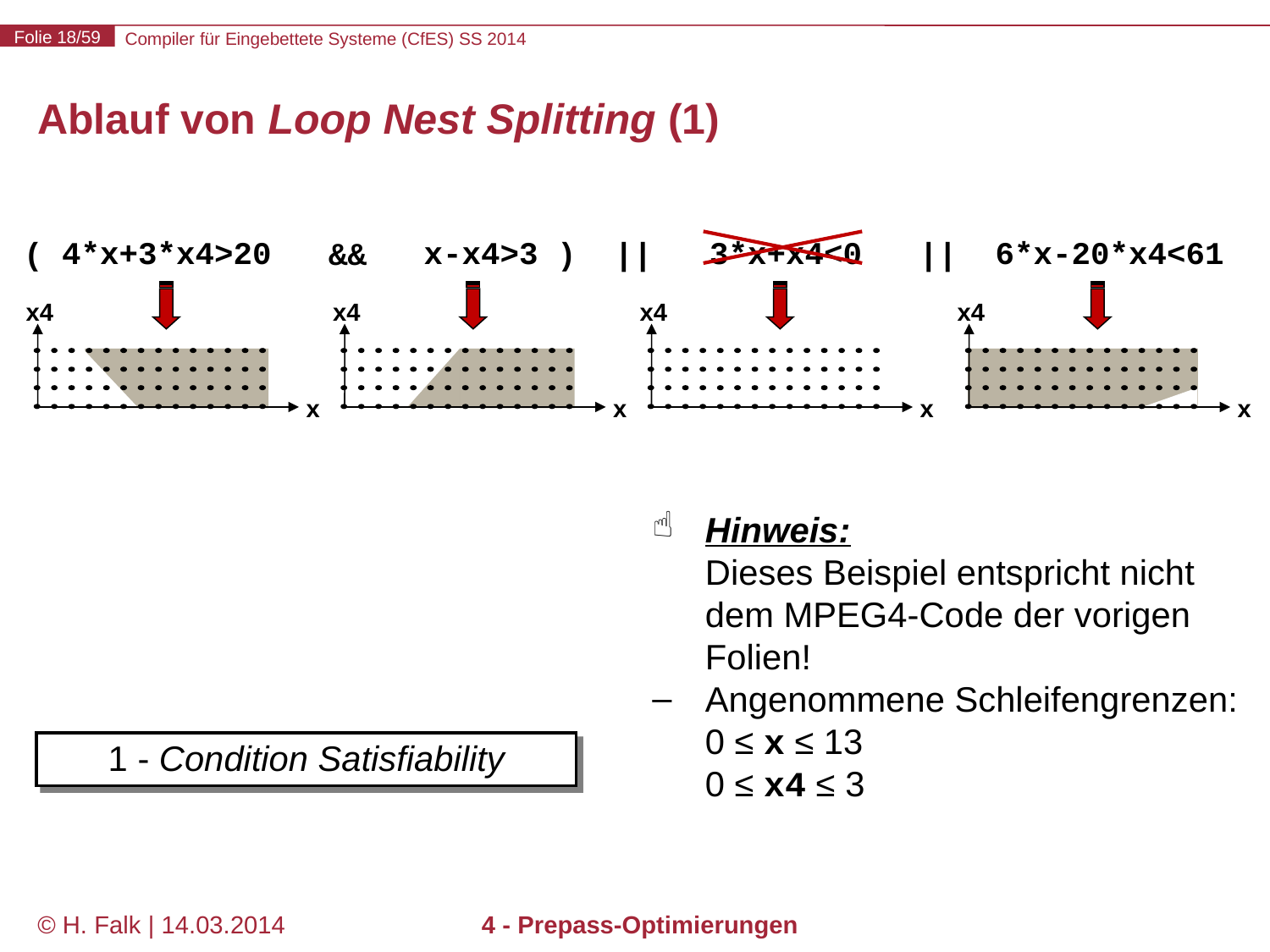

# Ablauf von Loop Nest Splitting (1)
   4*x+3*x4>20        x-x4>3         3*x+x4<0       6*x-20*x4<61
 (               &&          )  ||              ||

x4

x

x4

x

x4

x

x4

x

Hinweis:
Dieses Beispiel entspricht nicht dem MPEG4-Code der vorigen Folien!
Angenommene Schleifengrenzen:
0 ≤ x ≤ 13
0 ≤ x4 ≤ 3

1 - Condition Satisfiability
© H. Falk | 14.03.2014
4 - Prepass-Optimierungen